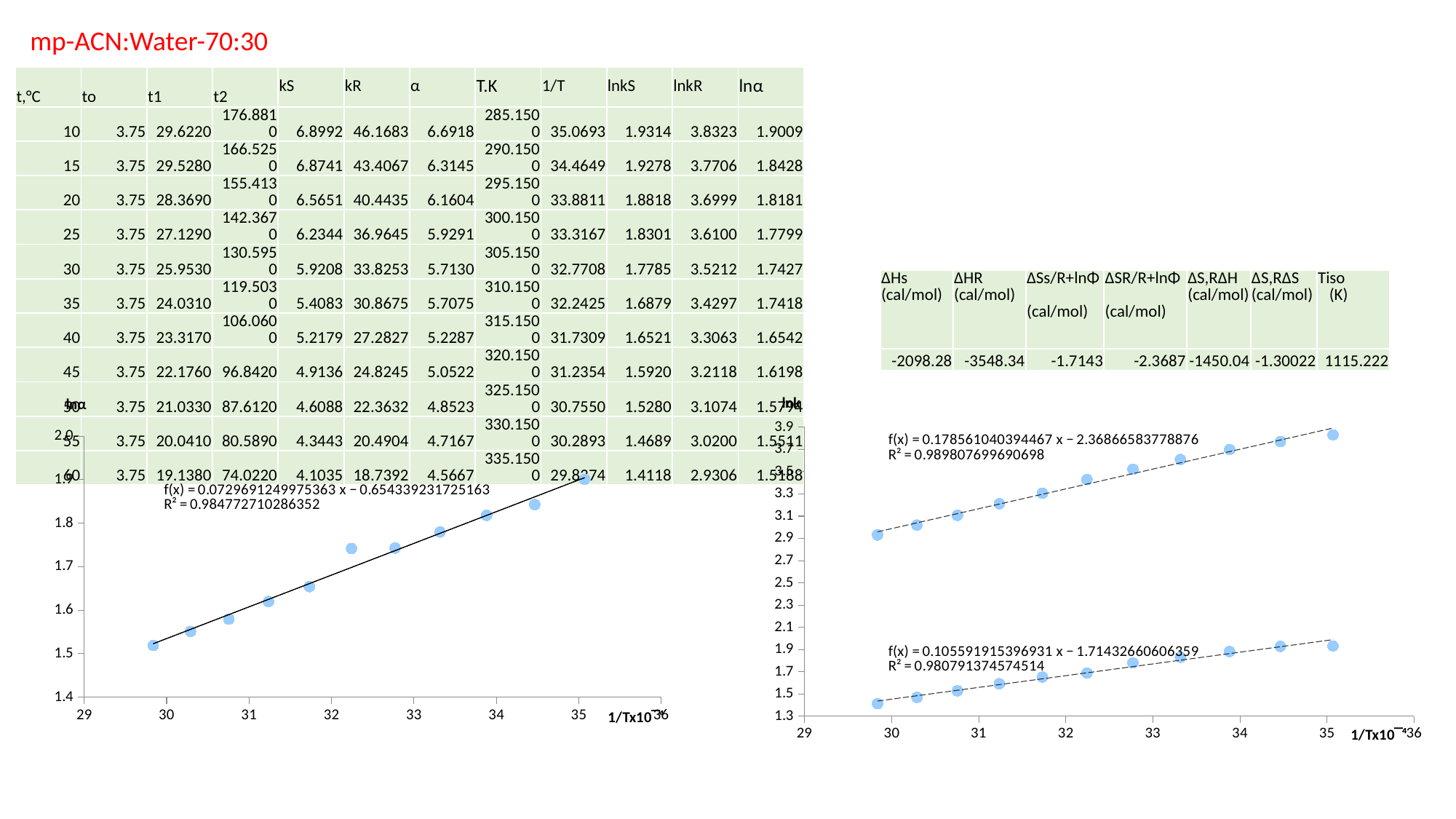

mp-ACN:Water-70:30
| t,°C | to | t1 | t2 | kS | kR | α | T.K | 1/T | lnkS | lnkR | lnα |
| --- | --- | --- | --- | --- | --- | --- | --- | --- | --- | --- | --- |
| 10 | 3.75 | 29.6220 | 176.8810 | 6.8992 | 46.1683 | 6.6918 | 285.1500 | 35.0693 | 1.9314 | 3.8323 | 1.9009 |
| 15 | 3.75 | 29.5280 | 166.5250 | 6.8741 | 43.4067 | 6.3145 | 290.1500 | 34.4649 | 1.9278 | 3.7706 | 1.8428 |
| 20 | 3.75 | 28.3690 | 155.4130 | 6.5651 | 40.4435 | 6.1604 | 295.1500 | 33.8811 | 1.8818 | 3.6999 | 1.8181 |
| 25 | 3.75 | 27.1290 | 142.3670 | 6.2344 | 36.9645 | 5.9291 | 300.1500 | 33.3167 | 1.8301 | 3.6100 | 1.7799 |
| 30 | 3.75 | 25.9530 | 130.5950 | 5.9208 | 33.8253 | 5.7130 | 305.1500 | 32.7708 | 1.7785 | 3.5212 | 1.7427 |
| 35 | 3.75 | 24.0310 | 119.5030 | 5.4083 | 30.8675 | 5.7075 | 310.1500 | 32.2425 | 1.6879 | 3.4297 | 1.7418 |
| 40 | 3.75 | 23.3170 | 106.0600 | 5.2179 | 27.2827 | 5.2287 | 315.1500 | 31.7309 | 1.6521 | 3.3063 | 1.6542 |
| 45 | 3.75 | 22.1760 | 96.8420 | 4.9136 | 24.8245 | 5.0522 | 320.1500 | 31.2354 | 1.5920 | 3.2118 | 1.6198 |
| 50 | 3.75 | 21.0330 | 87.6120 | 4.6088 | 22.3632 | 4.8523 | 325.1500 | 30.7550 | 1.5280 | 3.1074 | 1.5794 |
| 55 | 3.75 | 20.0410 | 80.5890 | 4.3443 | 20.4904 | 4.7167 | 330.1500 | 30.2893 | 1.4689 | 3.0200 | 1.5511 |
| 60 | 3.75 | 19.1380 | 74.0220 | 4.1035 | 18.7392 | 4.5667 | 335.1500 | 29.8374 | 1.4118 | 2.9306 | 1.5188 |
| ΔHs (cal/mol) | ΔHR (cal/mol) | ΔSs/R+lnΦ (cal/mol) | ΔSR/R+lnΦ (cal/mol) | ΔS,RΔH (cal/mol) | ΔS,RΔS (cal/mol) | Tiso (K) |
| --- | --- | --- | --- | --- | --- | --- |
| -2098.28 | -3548.34 | -1.7143 | -2.3687 | -1450.04 | -1.30022 | 1115.222 |

### Chart

| Category |  |
|---|---|

### Chart

| Category |  |  |
|---|---|---|